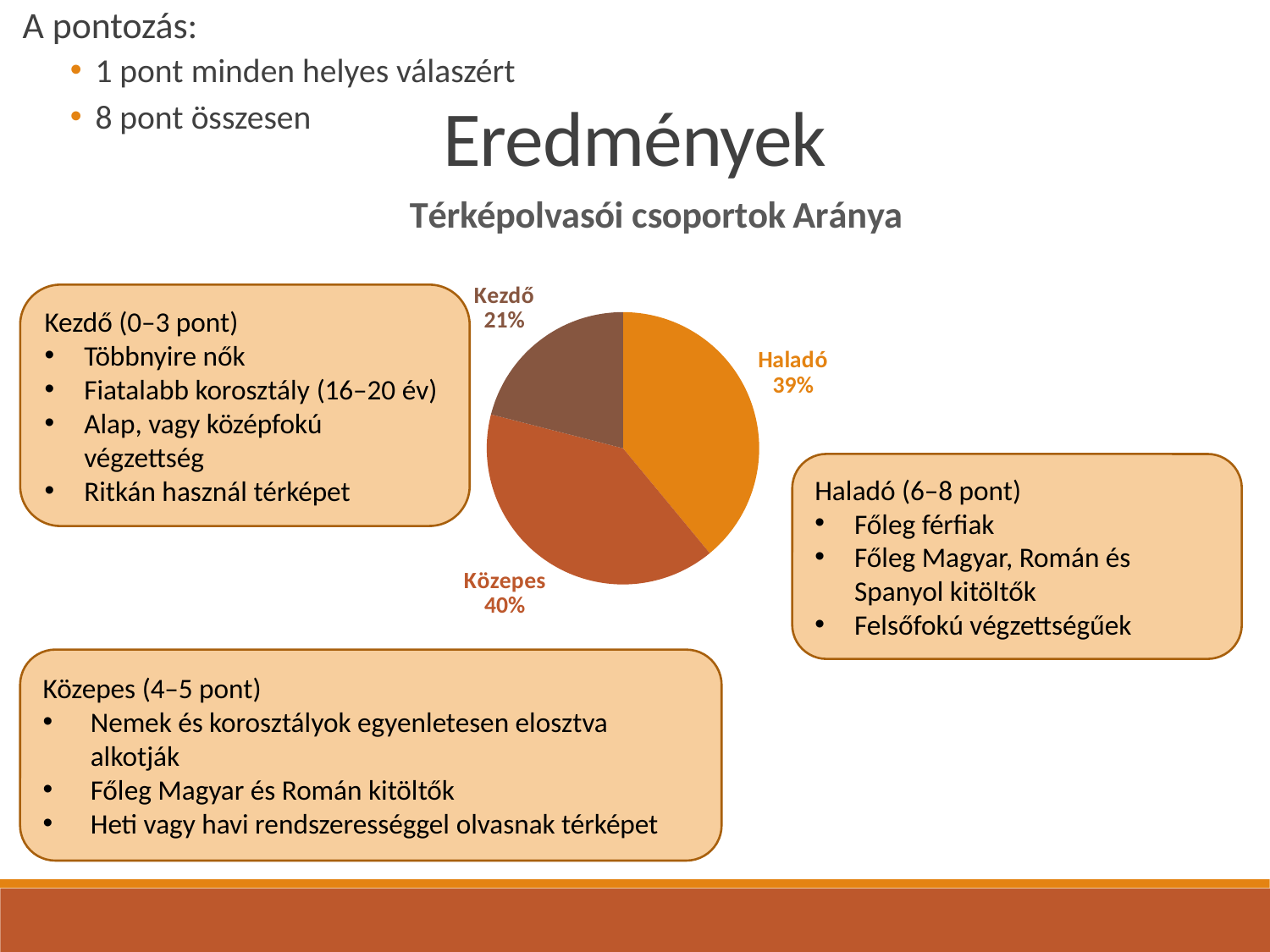

A pontozás:
1 pont minden helyes válaszért
8 pont összesen

Eredmények

### Chart: Térképolvasói csoportok Aránya

| Category | Distribution by Language |
|---|---|
| Haladó | 39.0 |
| Közepes | 40.0 |
| Kezdő | 21.0 |
Kezdő (0–3 pont)
Többnyire nők
Fiatalabb korosztály (16–20 év)
Alap, vagy középfokú végzettség
Ritkán használ térképet
Haladó (6–8 pont)
Főleg férfiak
Főleg Magyar, Román és Spanyol kitöltők
Felsőfokú végzettségűek
Közepes (4–5 pont)
Nemek és korosztályok egyenletesen elosztva alkotják
Főleg Magyar és Román kitöltők
Heti vagy havi rendszerességgel olvasnak térképet